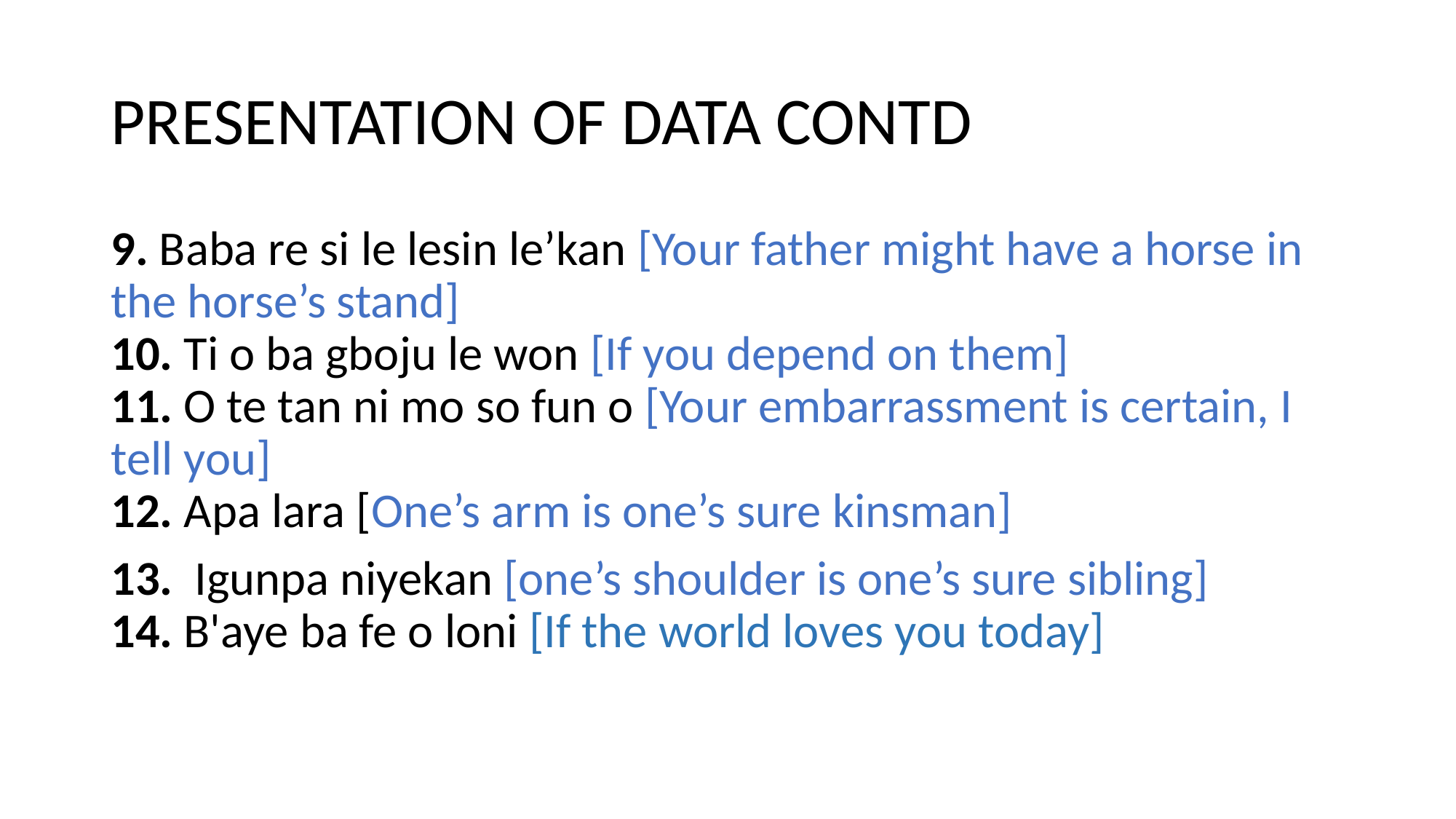

# PRESENTATION OF DATA CONTD
9. Baba re si le lesin le’kan [Your father might have a horse in the horse’s stand]
10. Ti o ba gboju le won [If you depend on them]
11. O te tan ni mo so fun o [Your embarrassment is certain, I tell you]
12. Apa lara [One’s arm is one’s sure kinsman]
13.  Igunpa niyekan [one’s shoulder is one’s sure sibling]
14. B'aye ba fe o loni [If the world loves you today]